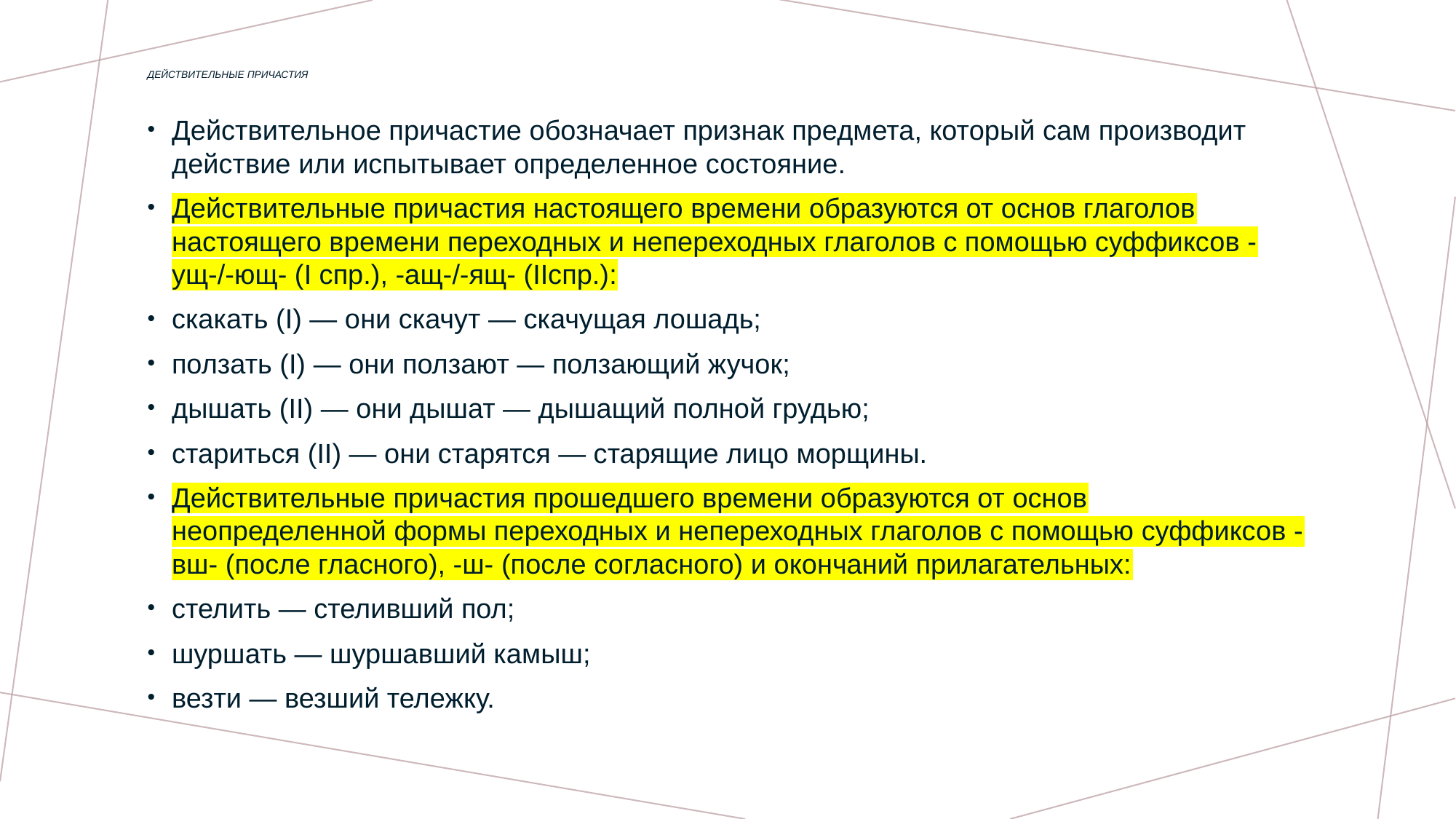

# Действительные причастия
Действительное причастие обозначает признак предмета, который сам производит действие или испытывает определенное состояние.
Действительные причастия настоящего времени образуются от основ глаголов настоящего времени переходных и непереходных глаголов с помощью суффиксов -ущ-/-ющ- (I спр.), -ащ-/-ящ- (IIспр.):
скакать (I) — они скачут — скачущая лошадь;
ползать (I) — они ползают — ползающий жучок;
дышать (II) — они дышат — дышащий полной грудью;
стариться (II) — они старятся — старящие лицо морщины.
Действительные причастия прошедшего времени образуются от основ неопределенной формы переходных и непереходных глаголов с помощью суффиксов -вш- (после гласного), -ш- (после согласного) и окончаний прилагательных:
стелить — стеливший пол;
шуршать — шуршавший камыш;
везти — везший тележку.